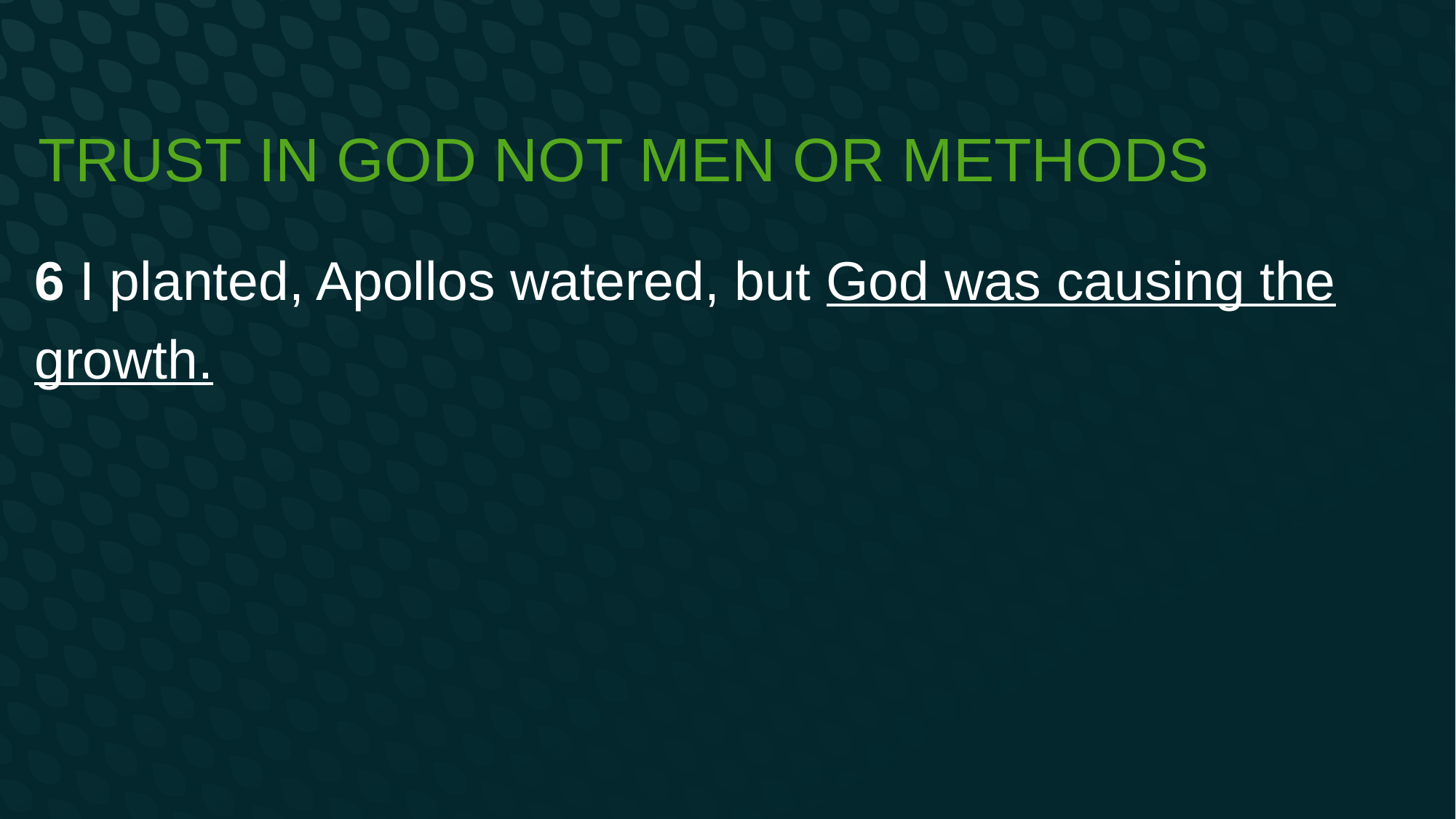

# Trust in God not men or methods
6 I planted, Apollos watered, but God was causing the growth.